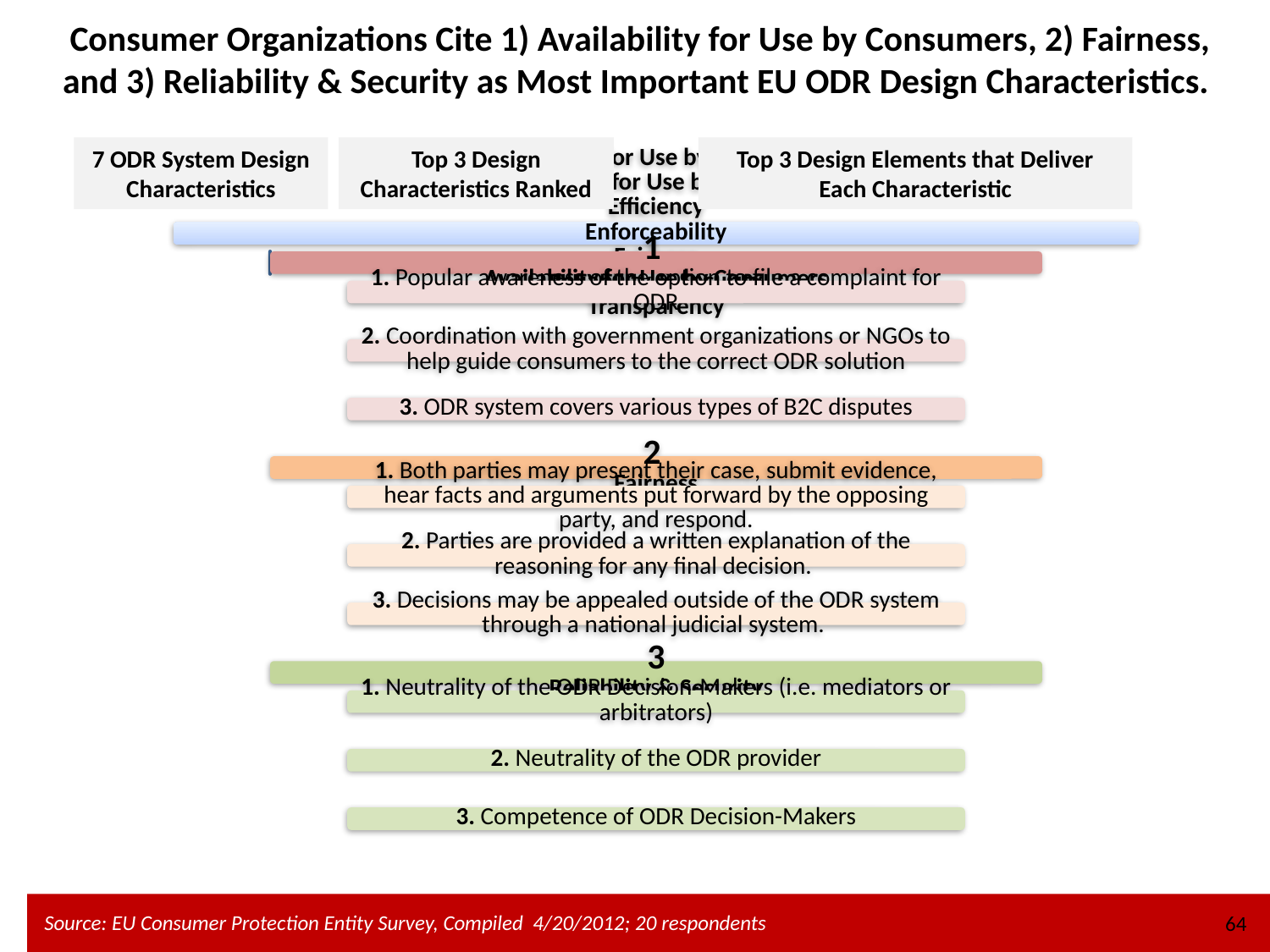

# Consumer Organizations Cite 1) Availability for Use by Consumers, 2) Fairness, and 3) Reliability & Security as Most Important EU ODR Design Characteristics.
7 ODR System Design Characteristics
Top 3 Design Characteristics Ranked
Top 3 Design Elements that Deliver Each Characteristic
Availability for Use by Consumers
Affordability for Use by Consumers
Efficiency
Enforceability
Fairness
Reliability & Security
Transparency
1
Availability for Use by Consumers
2. Coordination with government organizations or NGOs to help guide consumers to the correct ODR solution
2
Fairness
3
Reliability & Security
3. ODR system covers various types of B2C disputes
2. Parties are provided a written explanation of the reasoning for any final decision.
3. Decisions may be appealed outside of the ODR system through a national judicial system.
2. Neutrality of the ODR provider
3. Competence of ODR Decision-Makers
64
Source: EU Consumer Protection Entity Survey, Compiled  4/20/2012; 20 respondents